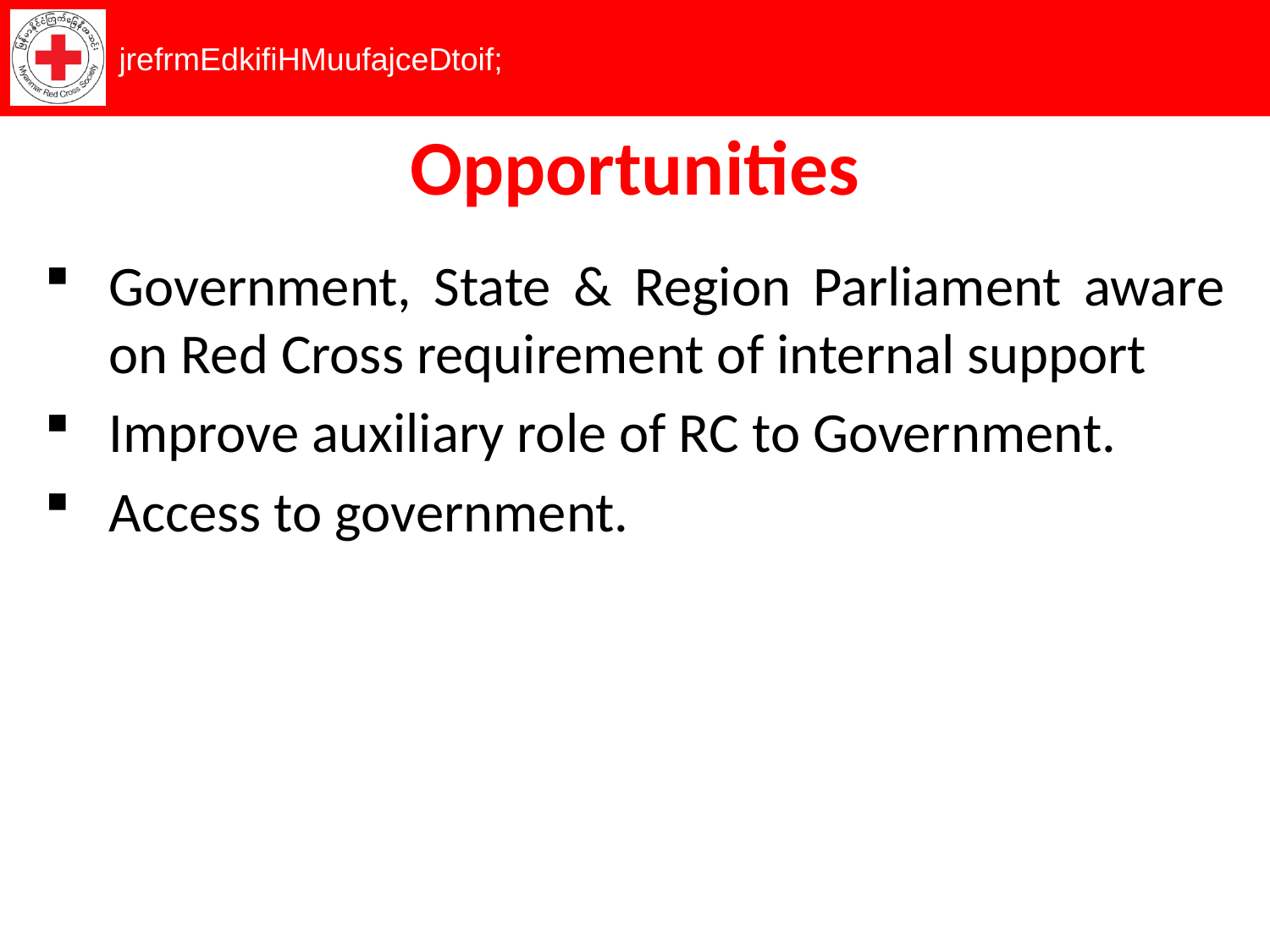

# Opportunities
Government, State & Region Parliament aware on Red Cross requirement of internal support
Improve auxiliary role of RC to Government.
Access to government.